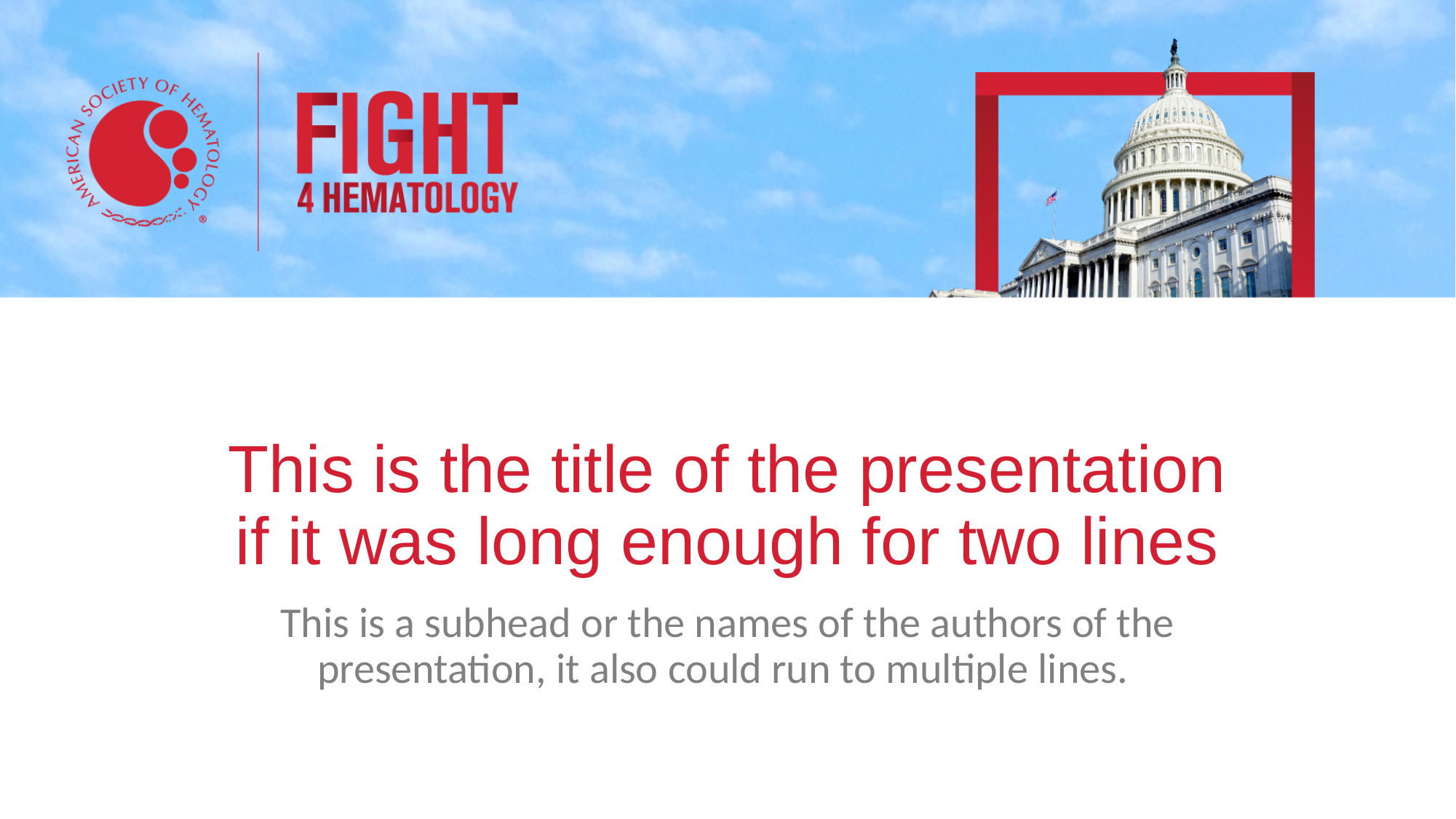

# This is the title of the presentation if it was long enough for two lines
This is a subhead or the names of the authors of the presentation, it also could run to multiple lines.